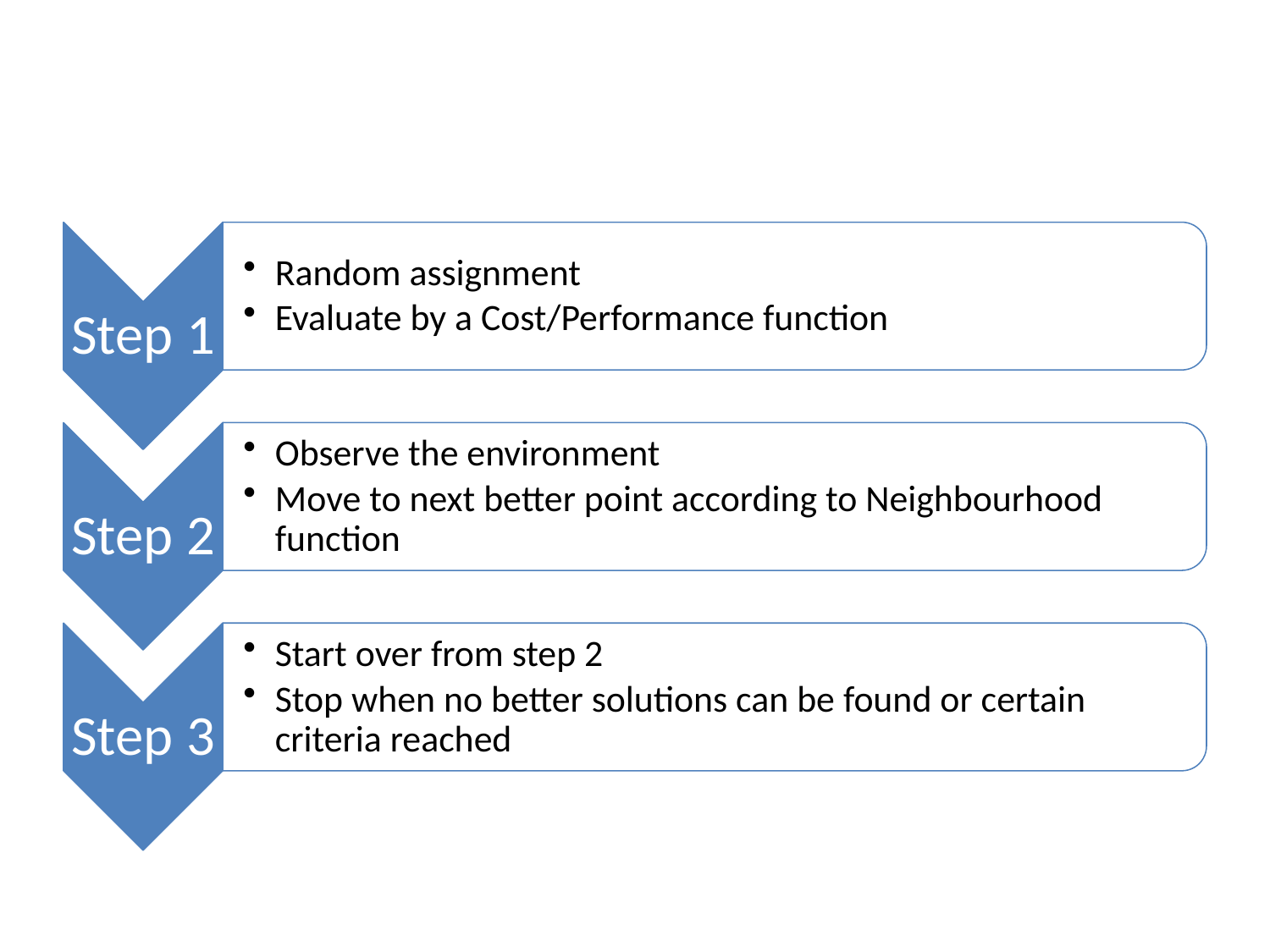

Step 1
Random assignment
Evaluate by a Cost/Performance function
Step 2
Observe the environment
Move to next better point according to Neighbourhood function
Step 3
Start over from step 2
Stop when no better solutions can be found or certain criteria reached